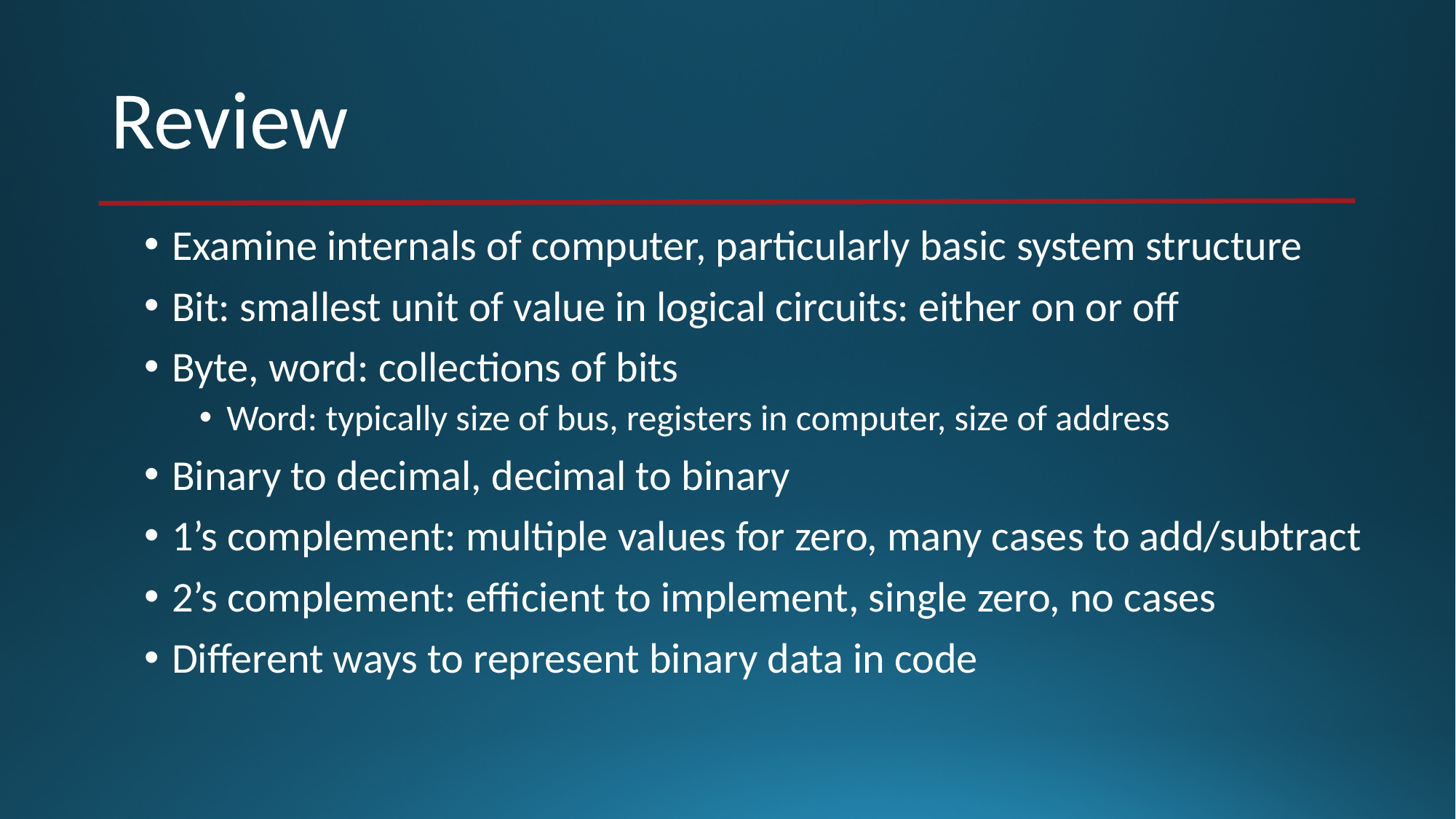

# Review
Examine internals of computer, particularly basic system structure
Bit: smallest unit of value in logical circuits: either on or off
Byte, word: collections of bits
Word: typically size of bus, registers in computer, size of address
Binary to decimal, decimal to binary
1’s complement: multiple values for zero, many cases to add/subtract
2’s complement: efficient to implement, single zero, no cases
Different ways to represent binary data in code